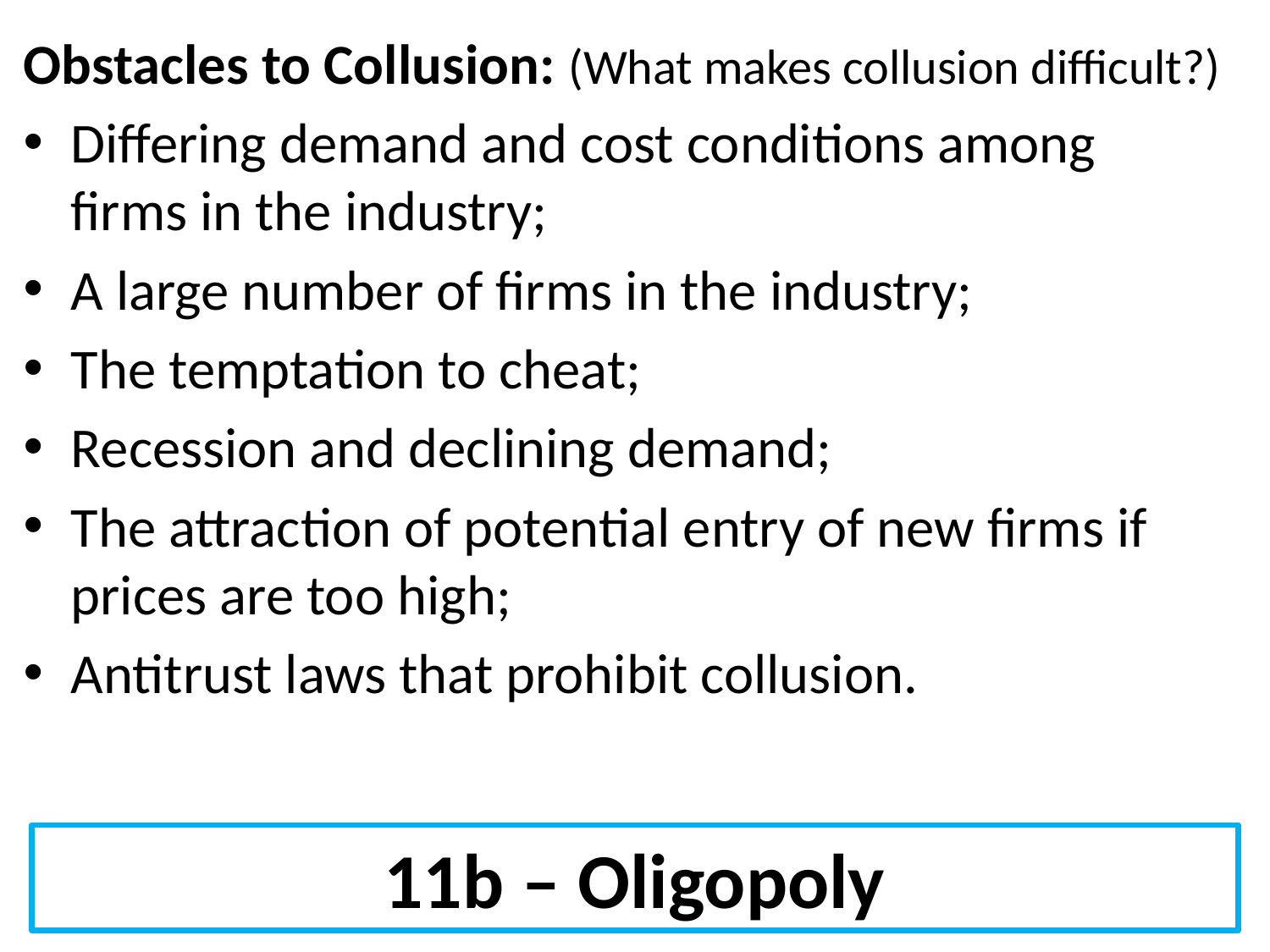

Obstacles to Collusion: (What makes collusion difficult?)
Differing demand and cost conditions among firms in the industry;
A large number of firms in the industry;
The temptation to cheat;
Recession and declining demand;
The attraction of potential entry of new firms if prices are too high;
Antitrust laws that prohibit collusion.

11b – Oligopoly